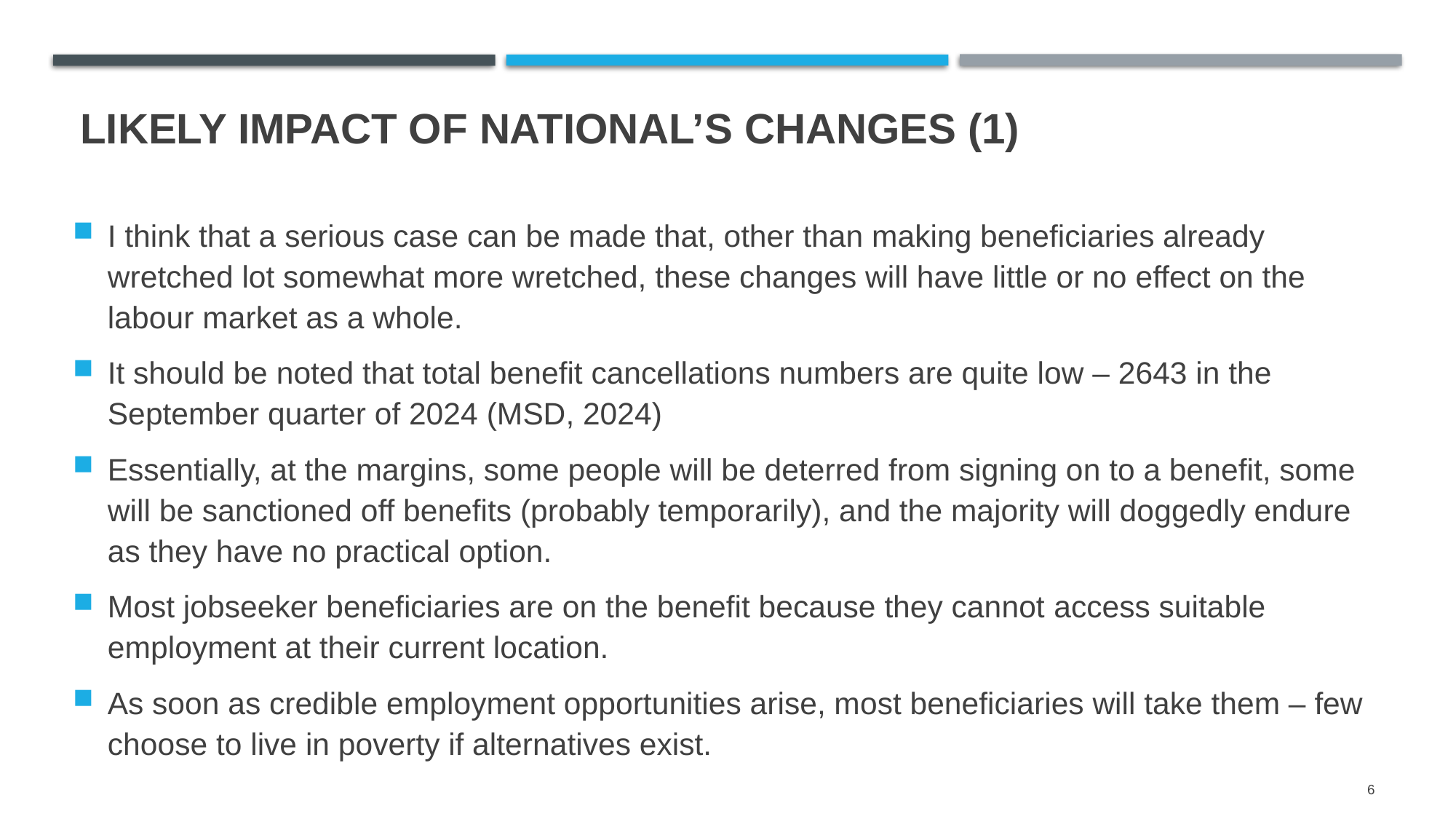

# Likely impact of national’s changes (1)
I think that a serious case can be made that, other than making beneficiaries already wretched lot somewhat more wretched, these changes will have little or no effect on the labour market as a whole.
It should be noted that total benefit cancellations numbers are quite low – 2643 in the September quarter of 2024 (MSD, 2024)
Essentially, at the margins, some people will be deterred from signing on to a benefit, some will be sanctioned off benefits (probably temporarily), and the majority will doggedly endure as they have no practical option.
Most jobseeker beneficiaries are on the benefit because they cannot access suitable employment at their current location.
As soon as credible employment opportunities arise, most beneficiaries will take them – few choose to live in poverty if alternatives exist.
6